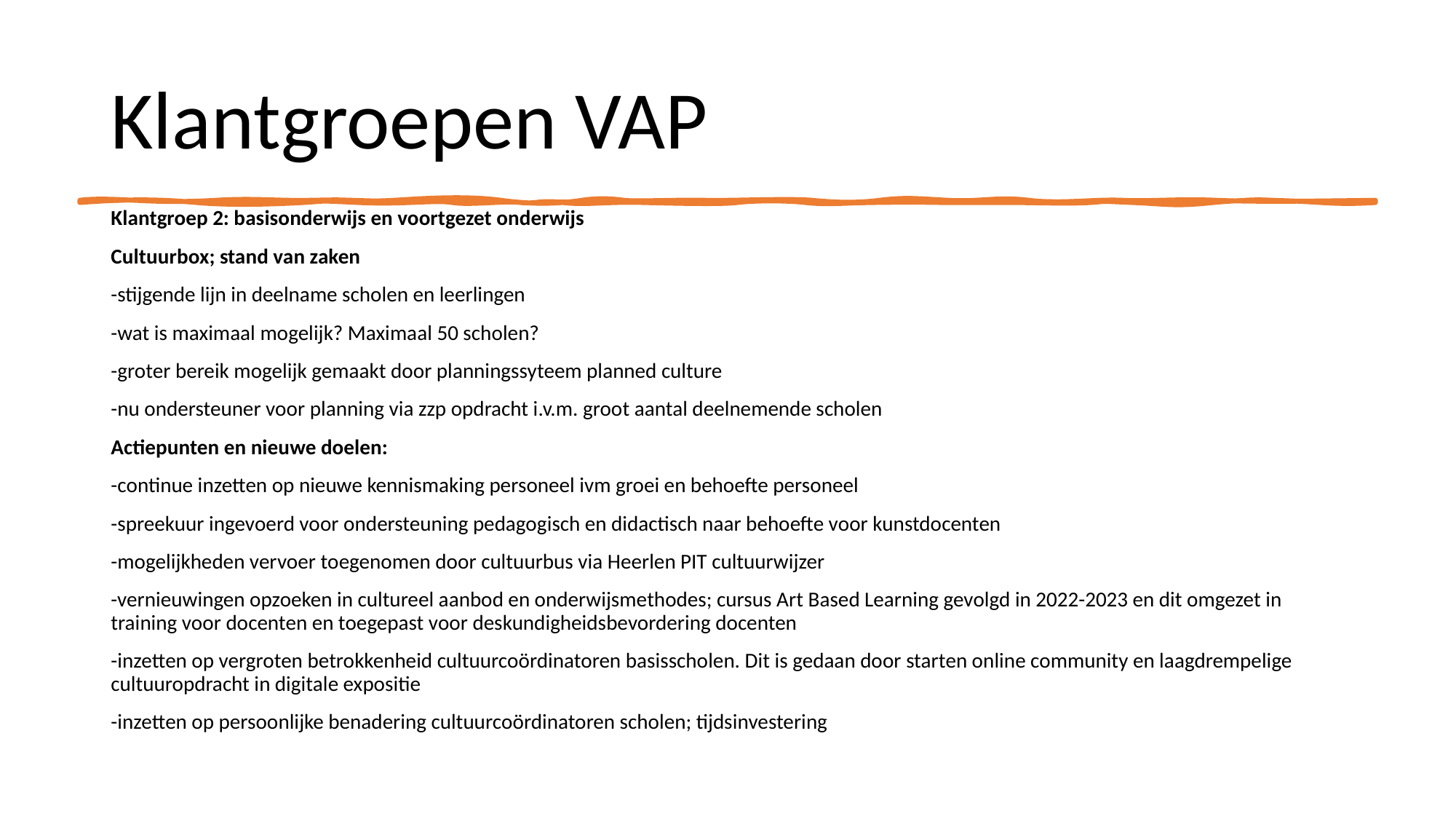

# Klantgroepen VAP

Klantgroep 2: basisonderwijs en voortgezet onderwijs
Cultuurbox; stand van zaken
-stijgende lijn in deelname scholen en leerlingen
-wat is maximaal mogelijk? Maximaal 50 scholen?
-groter bereik mogelijk gemaakt door planningssyteem planned culture
-nu ondersteuner voor planning via zzp opdracht i.v.m. groot aantal deelnemende scholen
Actiepunten en nieuwe doelen:
-continue inzetten op nieuwe kennismaking personeel ivm groei en behoefte personeel
-spreekuur ingevoerd voor ondersteuning pedagogisch en didactisch naar behoefte voor kunstdocenten
-mogelijkheden vervoer toegenomen door cultuurbus via Heerlen PIT cultuurwijzer
-vernieuwingen opzoeken in cultureel aanbod en onderwijsmethodes; cursus Art Based Learning gevolgd in 2022-2023 en dit omgezet in training voor docenten en toegepast voor deskundigheidsbevordering docenten
-inzetten op vergroten betrokkenheid cultuurcoördinatoren basisscholen. Dit is gedaan door starten online community en laagdrempelige cultuuropdracht in digitale expositie
-inzetten op persoonlijke benadering cultuurcoördinatoren scholen; tijdsinvestering